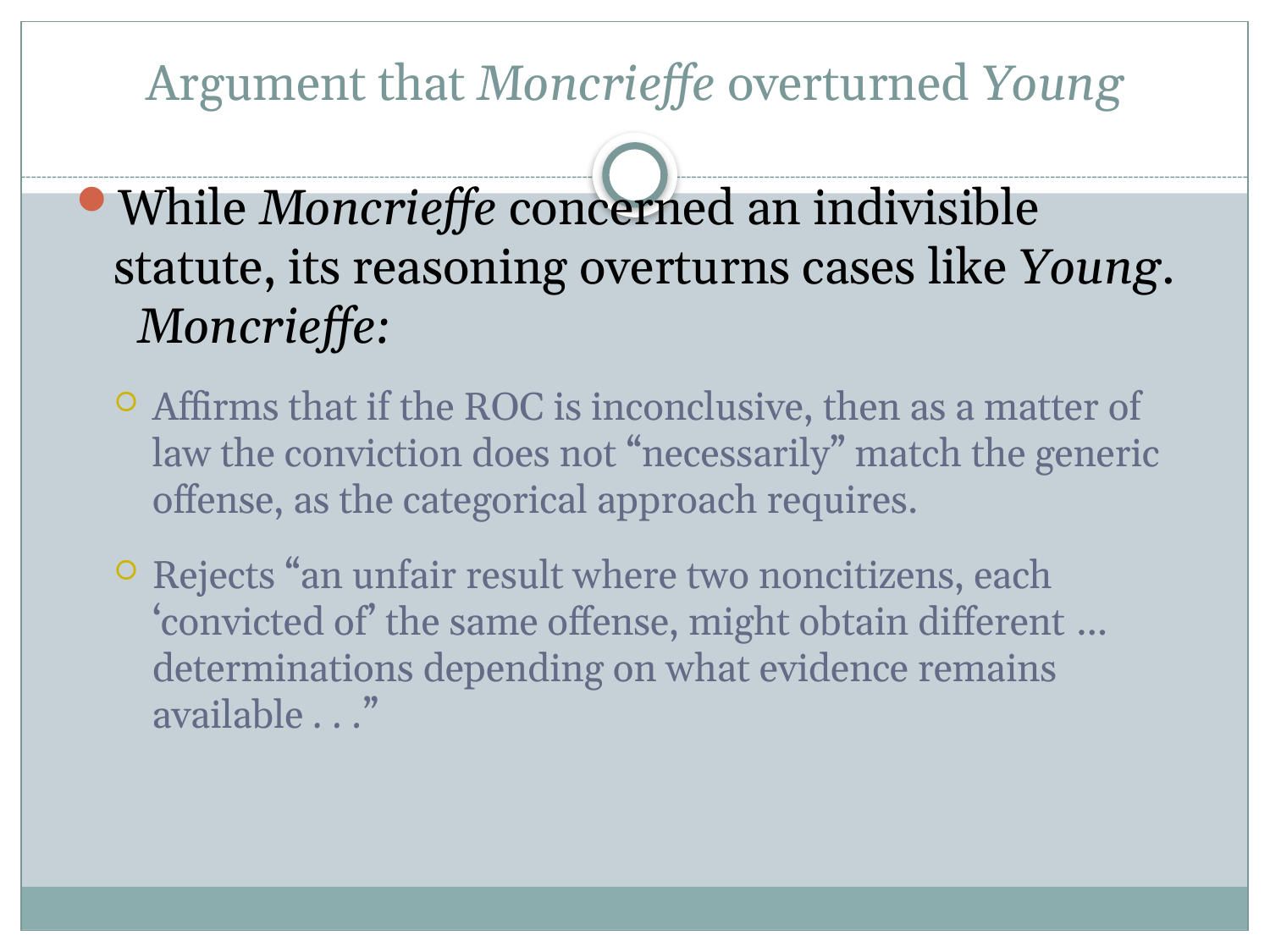

# Argument that Moncrieffe overturned Young
While Moncrieffe concerned an indivisible statute, its reasoning overturns cases like Young.    Moncrieffe:
Affirms that if the ROC is inconclusive, then as a matter of law the conviction does not “necessarily” match the generic offense, as the categorical approach requires.
Rejects “an unfair result where two noncitizens, each ‘convicted of’ the same offense, might obtain different … determinations depending on what evidence remains available . . .”